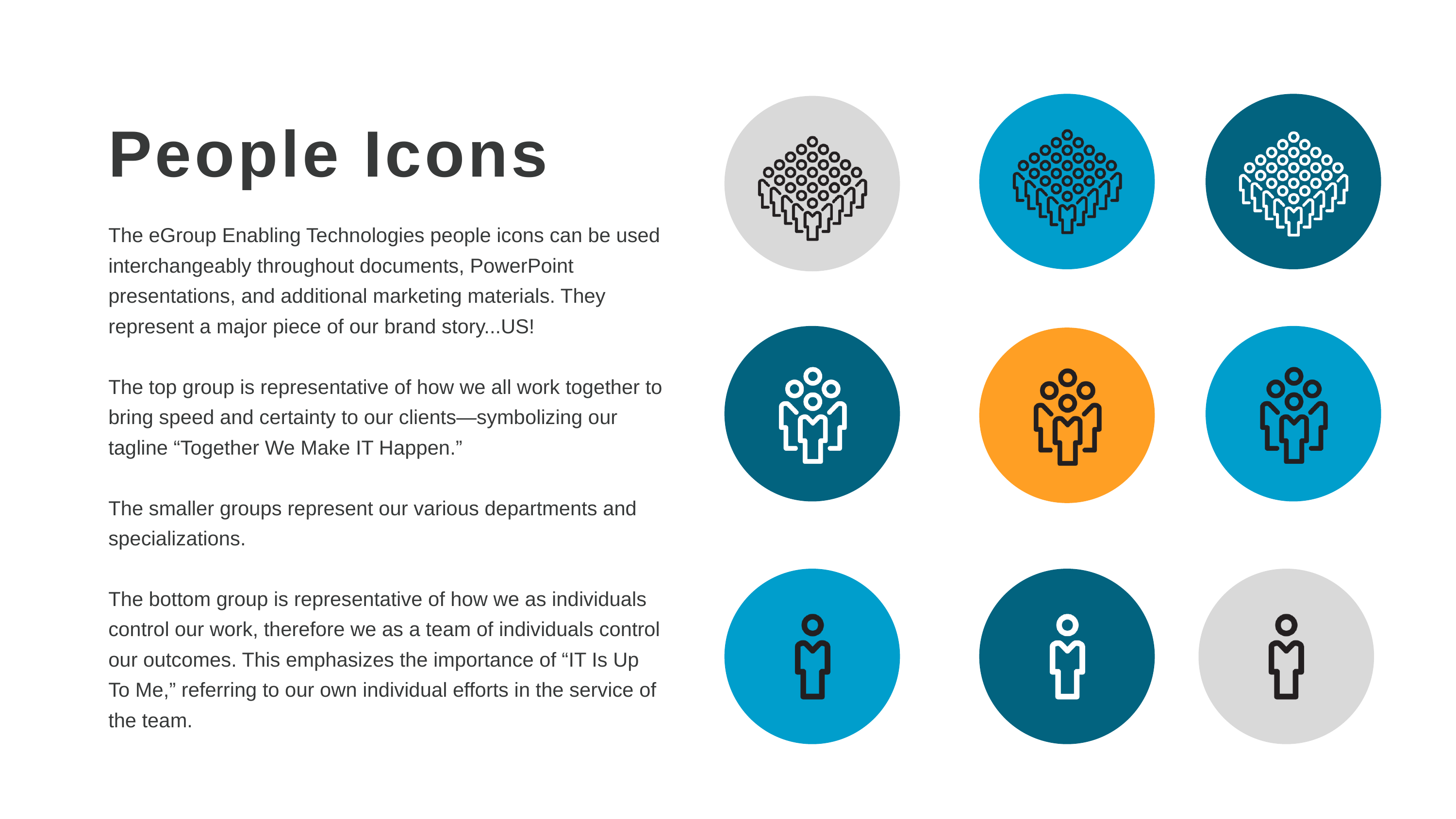

People Icons

The eGroup Enabling Technologies people icons can be used interchangeably throughout documents, PowerPoint presentations, and additional marketing materials. They represent a major piece of our brand story...US!

The top group is representative of how we all work together to bring speed and certainty to our clients—symbolizing our tagline “Together We Make IT Happen.”

The smaller groups represent our various departments and specializations.

The bottom group is representative of how we as individuals control our work, therefore we as a team of individuals control our outcomes. This emphasizes the importance of “IT Is Up To Me,” referring to our own individual efforts in the service of the team.